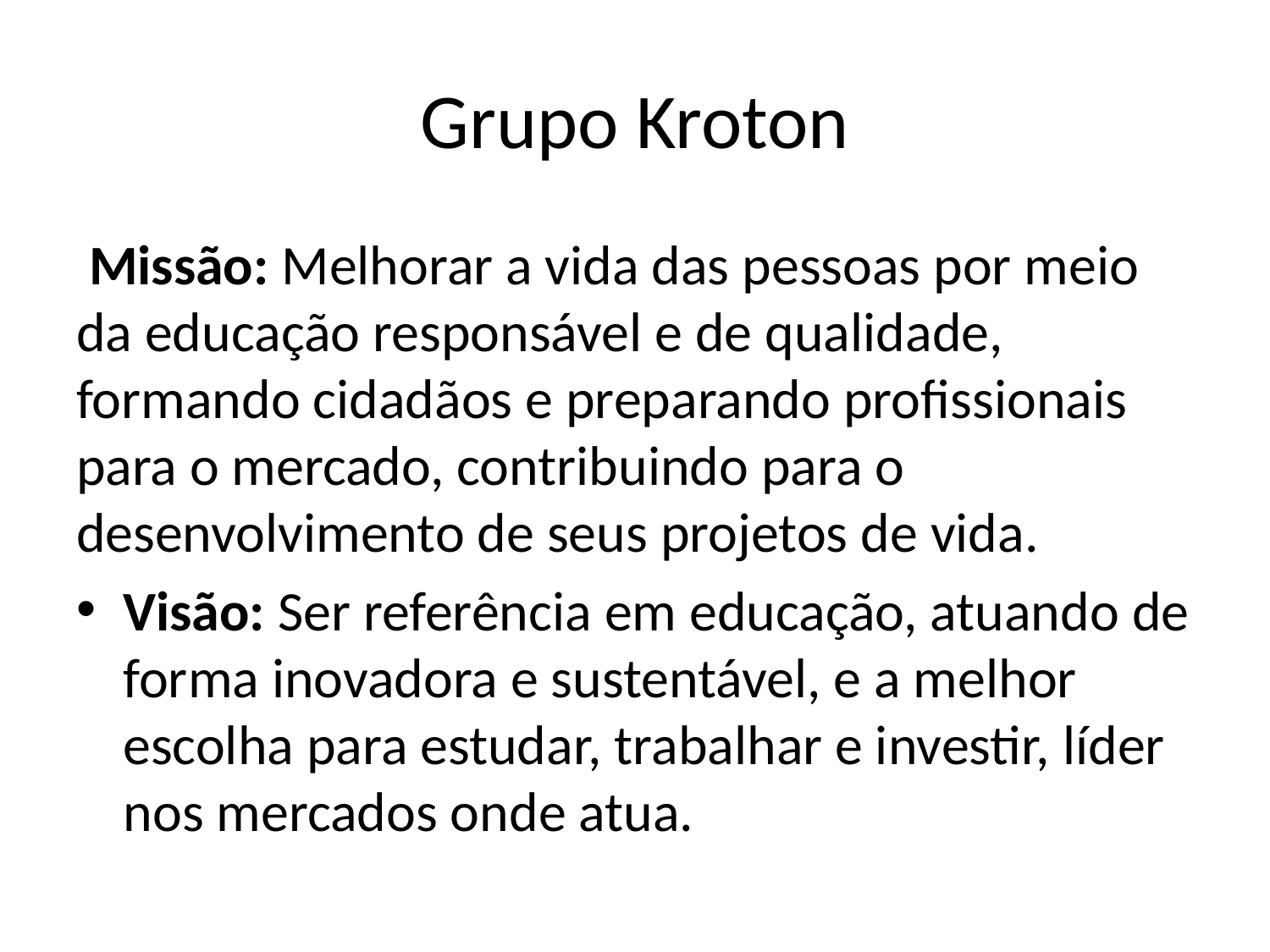

# Grupo Kroton
 Missão: Melhorar a vida das pessoas por meio da educação responsável e de qualidade, formando cidadãos e preparando profissionais para o mercado, contribuindo para o desenvolvimento de seus projetos de vida.
Visão: Ser referência em educação, atuando de forma inovadora e sustentável, e a melhor escolha para estudar, trabalhar e investir, líder nos mercados onde atua.